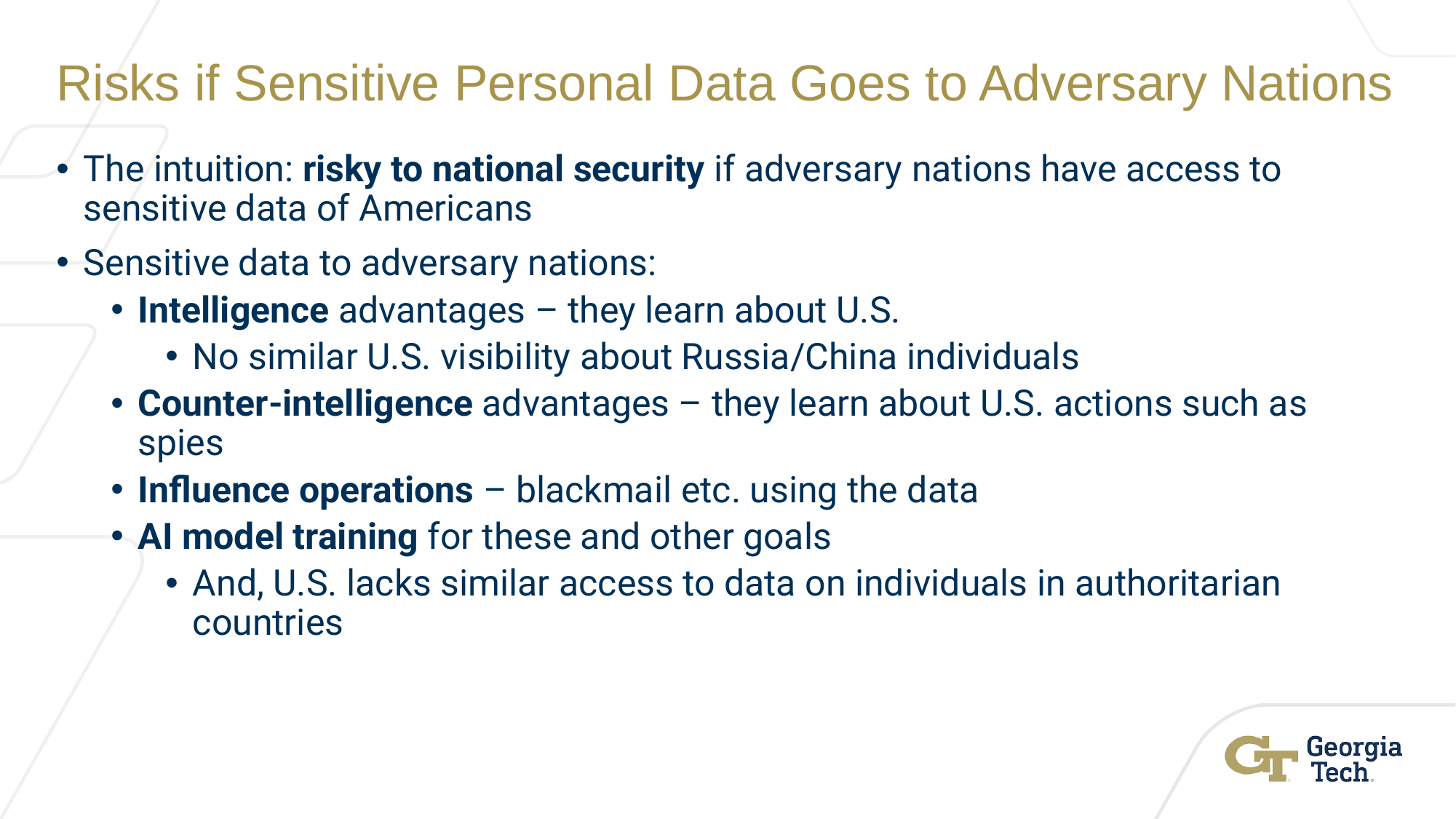

# Risks if Sensitive Personal Data Goes to Adversary Nations
The intuition: risky to national security if adversary nations have access to sensitive data of Americans
Sensitive data to adversary nations:
Intelligence advantages – they learn about U.S.
No similar U.S. visibility about Russia/China individuals
Counter-intelligence advantages – they learn about U.S. actions such as spies
Influence operations – blackmail etc. using the data
AI model training for these and other goals
And, U.S. lacks similar access to data on individuals in authoritarian countries